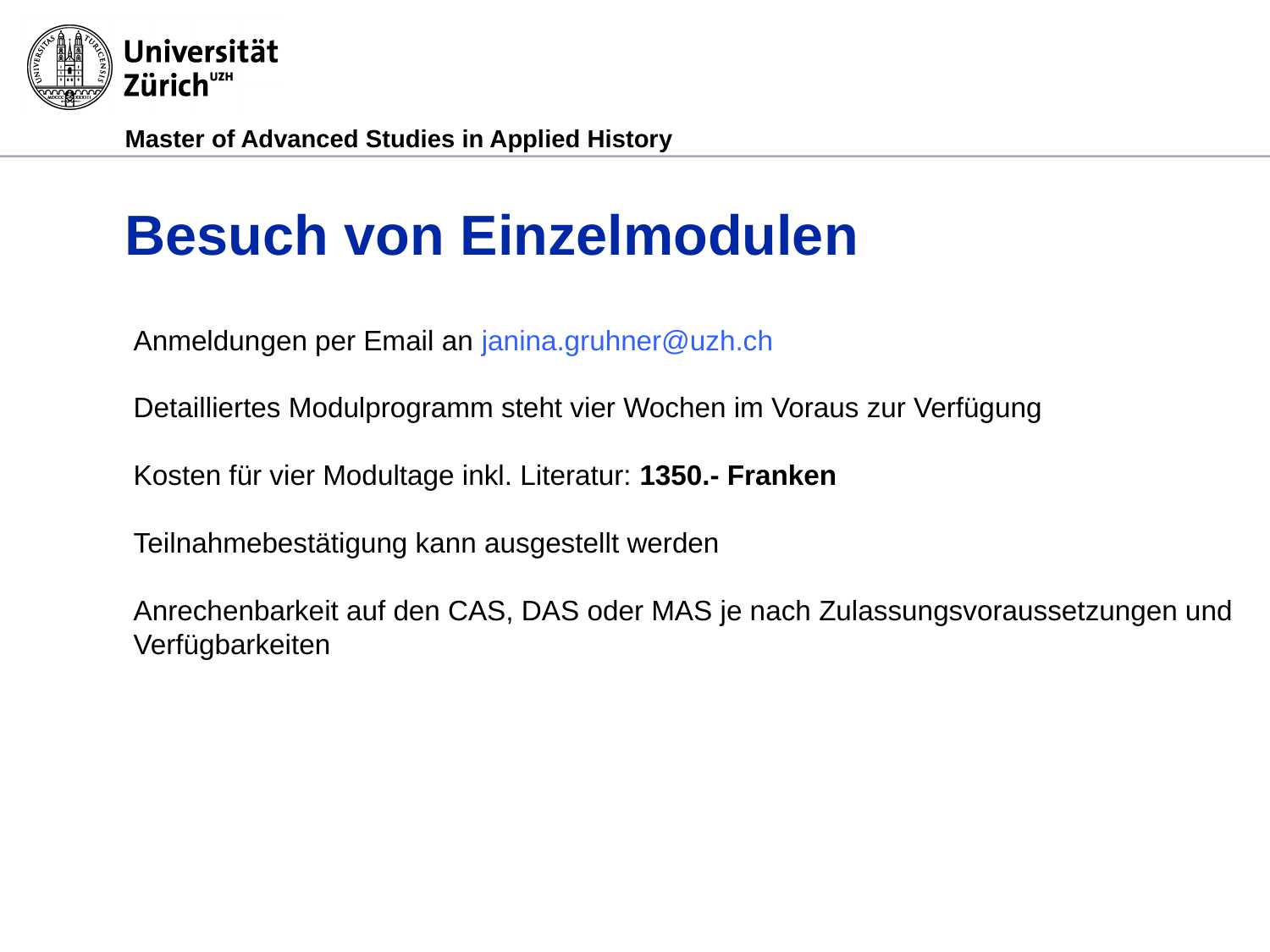

# Besuch von Einzelmodulen
Anmeldungen per Email an janina.gruhner@uzh.ch

Detailliertes Modulprogramm steht vier Wochen im Voraus zur Verfügung

Kosten für vier Modultage inkl. Literatur: 1350.- Franken

Teilnahmebestätigung kann ausgestellt werden

Anrechenbarkeit auf den CAS, DAS oder MAS je nach Zulassungsvoraussetzungen und Verfügbarkeiten